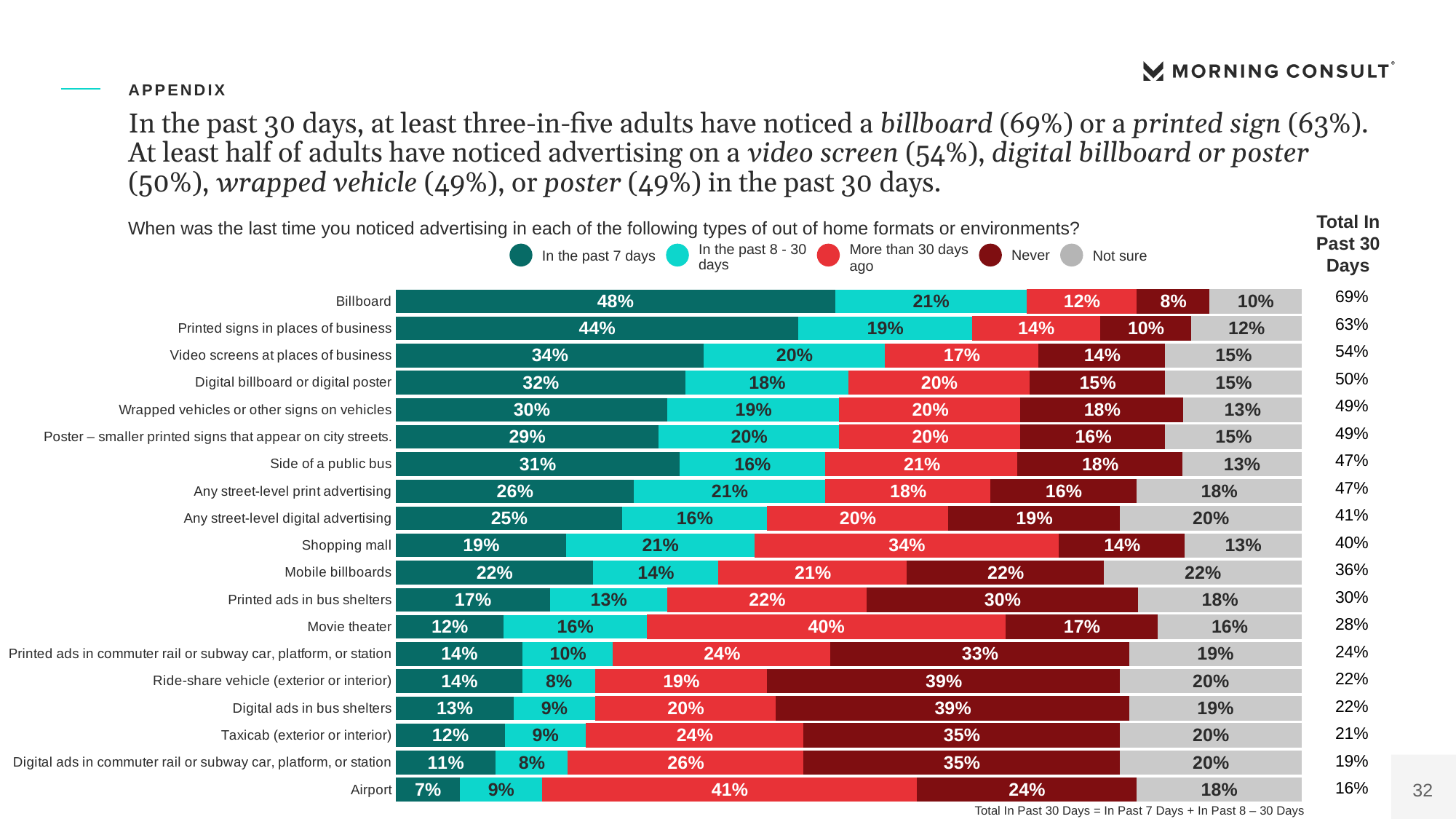

Oaaa First Polling Presentation
OAAA4
APPENDIX
# In the past 30 days, at least three-in-five adults have noticed a billboard (69%) or a printed sign (63%). At least half of adults have noticed advertising on a video screen (54%), digital billboard or poster (50%), wrapped vehicle (49%), or poster (49%) in the past 30 days.
Total In Past 30 Days
When was the last time you noticed advertising in each of the following types of out of home formats or environments?

### Chart

| Category | In the past 7 days | In the past 8 - 30 days | More than 30 days ago | Never | Not sure |
|---|---|---|---|---|---|
| Billboard | 0.48 | 0.21 | 0.12 | 0.08 | 0.1 |
| Printed signs in places of business | 0.44 | 0.19 | 0.14 | 0.1 | 0.12 |
| Video screens at places of business | 0.34 | 0.2 | 0.17 | 0.14 | 0.15 |
| Digital billboard or digital poster | 0.32 | 0.18 | 0.2 | 0.15 | 0.15 |
| Wrapped vehicles or other signs on vehicles | 0.3 | 0.19 | 0.2 | 0.18 | 0.13 |
| Poster – smaller printed signs that appear on city streets. | 0.29 | 0.2 | 0.2 | 0.16 | 0.15 |
| Side of a public bus | 0.31 | 0.16 | 0.21 | 0.18 | 0.13 |
| Any street-level print advertising | 0.26 | 0.21 | 0.18 | 0.16 | 0.18 |
| Any street-level digital advertising | 0.25 | 0.16 | 0.2 | 0.19 | 0.2 |
| Shopping mall | 0.19 | 0.21 | 0.34 | 0.14 | 0.13 |
| Mobile billboards | 0.22 | 0.14 | 0.21 | 0.22 | 0.22 |
| Printed ads in bus shelters | 0.17 | 0.13 | 0.22 | 0.3 | 0.18 |
| Movie theater | 0.12 | 0.16 | 0.4 | 0.17 | 0.16 |
| Printed ads in commuter rail or subway car, platform, or station | 0.14 | 0.1 | 0.24 | 0.33 | 0.19 |
| Ride-share vehicle (exterior or interior) | 0.14 | 0.08 | 0.19 | 0.39 | 0.2 |
| Digital ads in bus shelters | 0.13 | 0.09 | 0.2 | 0.39 | 0.19 |
| Taxicab (exterior or interior) | 0.12 | 0.09 | 0.24 | 0.35 | 0.2 |
| Digital ads in commuter rail or subway car, platform, or station | 0.11 | 0.08 | 0.26 | 0.35 | 0.2 |
| Airport | 0.07 | 0.09 | 0.41 | 0.24 | 0.18 |
In the past 8 - 30
More than 30 days

In the past 7 days
Never
Not sure
days
ago
| 69% |
| --- |
| 63% |
| 54% |
| 50% |
| 49% |
| 49% |
| 47% |
| 47% |
| 41% |
| 40% |
| 36% |
| 30% |
| 28% |
| 24% |
| 22% |
| 22% |
| 21% |
| 19% |
| 16% |
Total In Past 30 Days = In Past 7 Days + In Past 8 – 30 Days